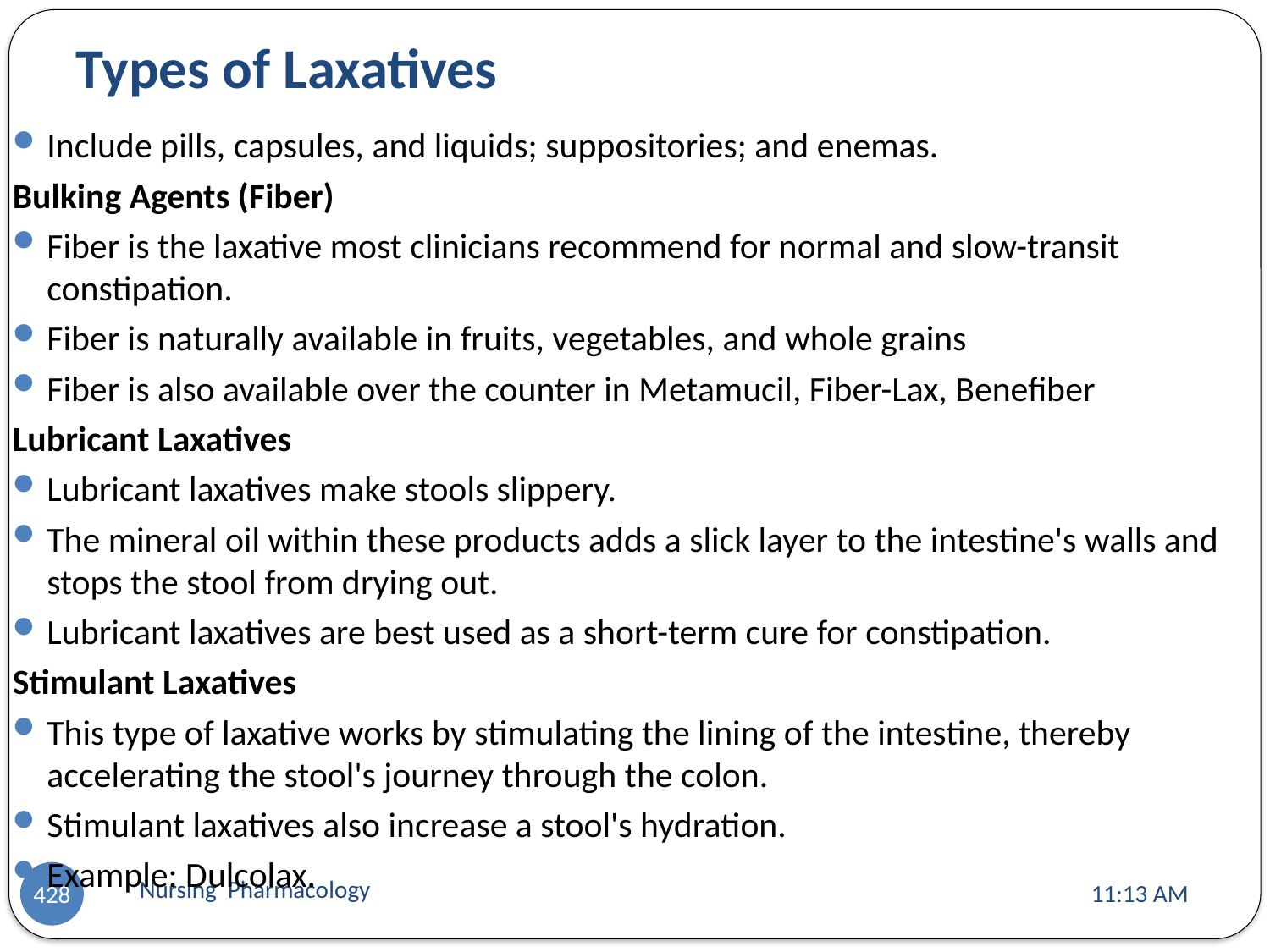

# Types of Laxatives
Include pills, capsules, and liquids; suppositories; and enemas.
Bulking Agents (Fiber)
Fiber is the laxative most clinicians recommend for normal and slow-transit constipation.
Fiber is naturally available in fruits, vegetables, and whole grains
Fiber is also available over the counter in Metamucil, Fiber-Lax, Benefiber
Lubricant Laxatives
Lubricant laxatives make stools slippery.
The mineral oil within these products adds a slick layer to the intestine's walls and stops the stool from drying out.
Lubricant laxatives are best used as a short-term cure for constipation.
Stimulant Laxatives
This type of laxative works by stimulating the lining of the intestine, thereby accelerating the stool's journey through the colon.
Stimulant laxatives also increase a stool's hydration.
Example: Dulcolax.

Nursing  Pharmacology
11:13 AM
428